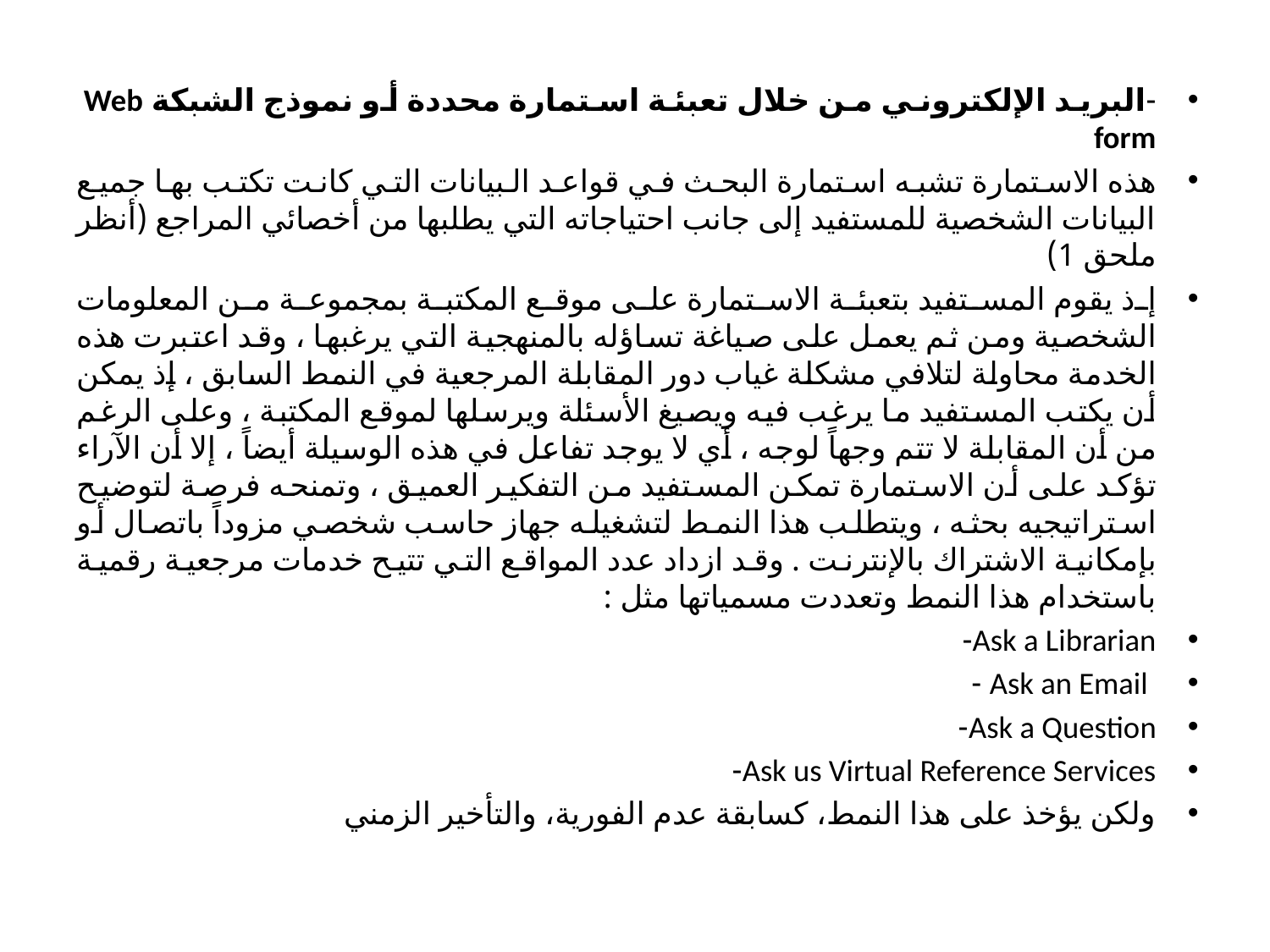

-البريد الإلكتروني من خلال تعبئة استمارة محددة أو نموذج الشبكة Web form
هذه الاستمارة تشبه استمارة البحث في قواعد البيانات التي كانت تكتب بها جميع البيانات الشخصية للمستفيد إلى جانب احتياجاته التي يطلبها من أخصائي المراجع (أنظر ملحق 1)
إذ يقوم المستفيد بتعبئة الاستمارة على موقع المكتبة بمجموعة من المعلومات الشخصية ومن ثم يعمل على صياغة تساؤله بالمنهجية التي يرغبها ، وقد اعتبرت هذه الخدمة محاولة لتلافي مشكلة غياب دور المقابلة المرجعية في النمط السابق ، إذ يمكن أن يكتب المستفيد ما يرغب فيه ويصيغ الأسئلة ويرسلها لموقع المكتبة ، وعلى الرغم من أن المقابلة لا تتم وجهاً لوجه ، أي لا يوجد تفاعل في هذه الوسيلة أيضاً ، إلا أن الآراء تؤكد على أن الاستمارة تمكن المستفيد من التفكير العميق ، وتمنحه فرصة لتوضيح استراتيجيه بحثه ، ويتطلب هذا النمط لتشغيله جهاز حاسب شخصي مزوداً باتصال أو بإمكانية الاشتراك بالإنترنت . وقد ازداد عدد المواقع التي تتيح خدمات مرجعية رقمية باستخدام هذا النمط وتعددت مسمياتها مثل :
Ask a Librarian-
 Ask an Email -
Ask a Question-
Ask us Virtual Reference Services-
ولكن يؤخذ على هذا النمط، كسابقة عدم الفورية، والتأخير الزمني